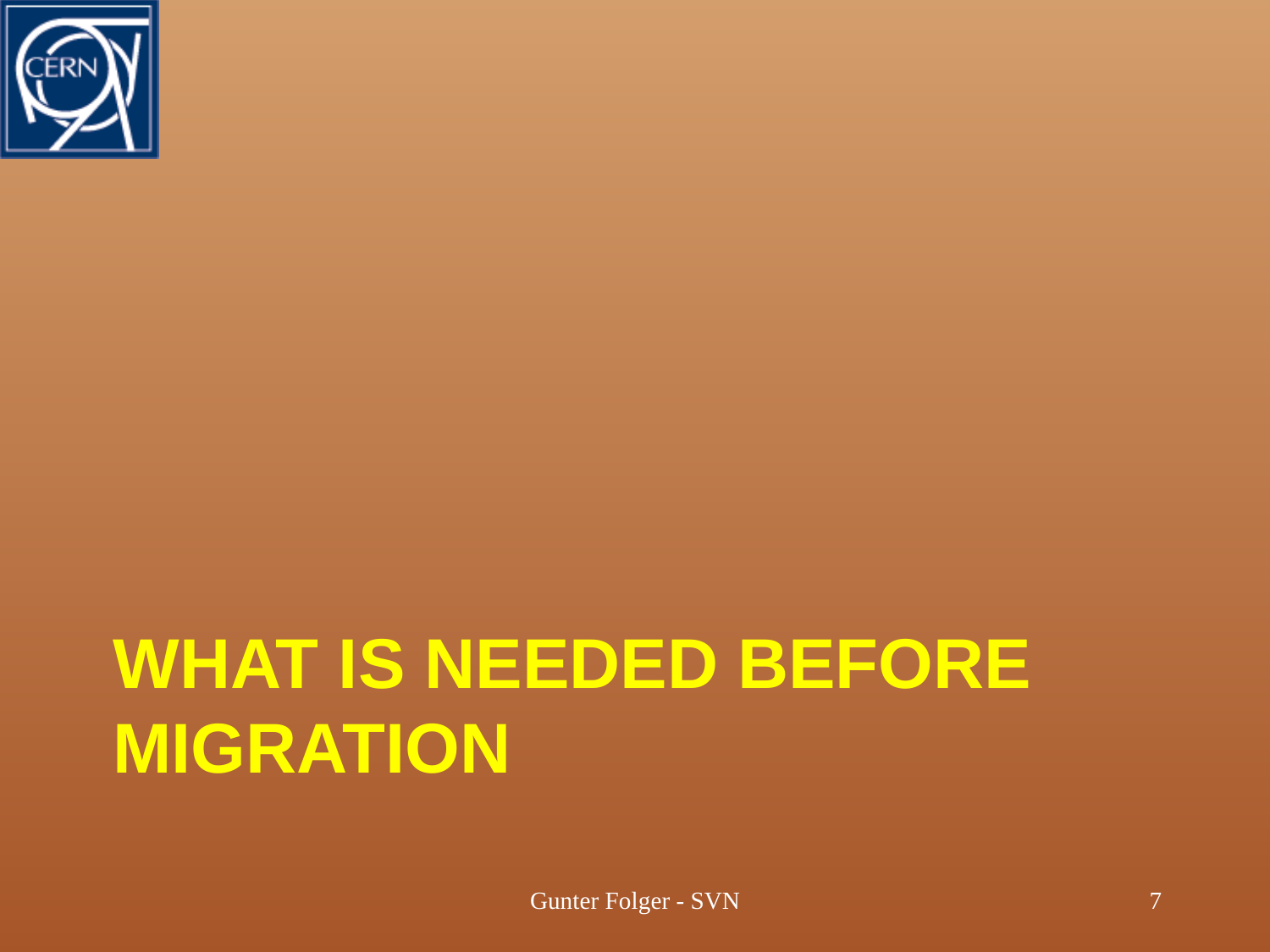

# What is needed before migration
Gunter Folger - SVN
7